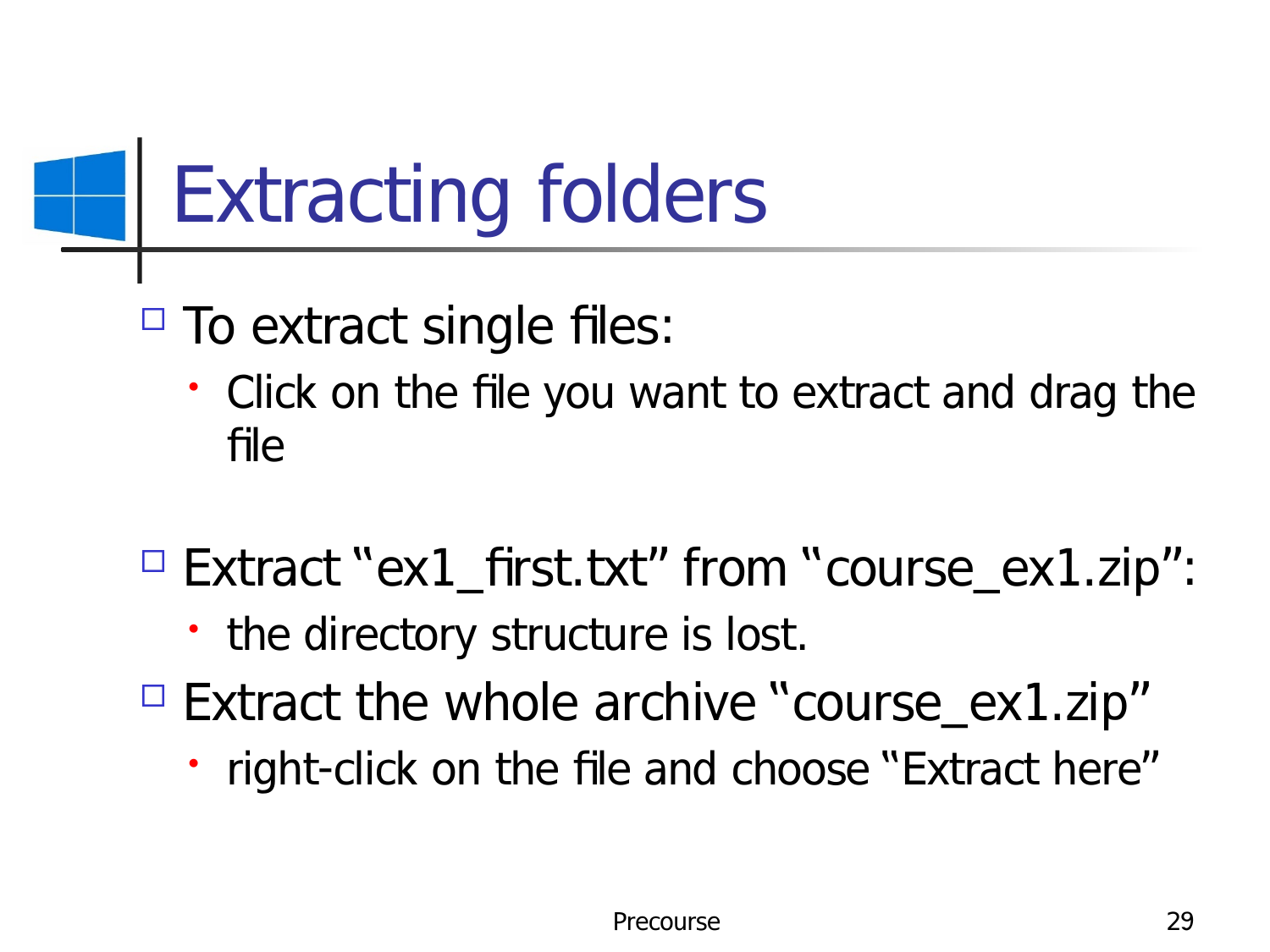

# Extracting folders
To extract single files:
Click on the file you want to extract and drag the file
Extract “ex1_first.txt” from “course_ex1.zip”:
the directory structure is lost.
Extract the whole archive “course_ex1.zip”
right-click on the file and choose “Extract here”
Precourse
29